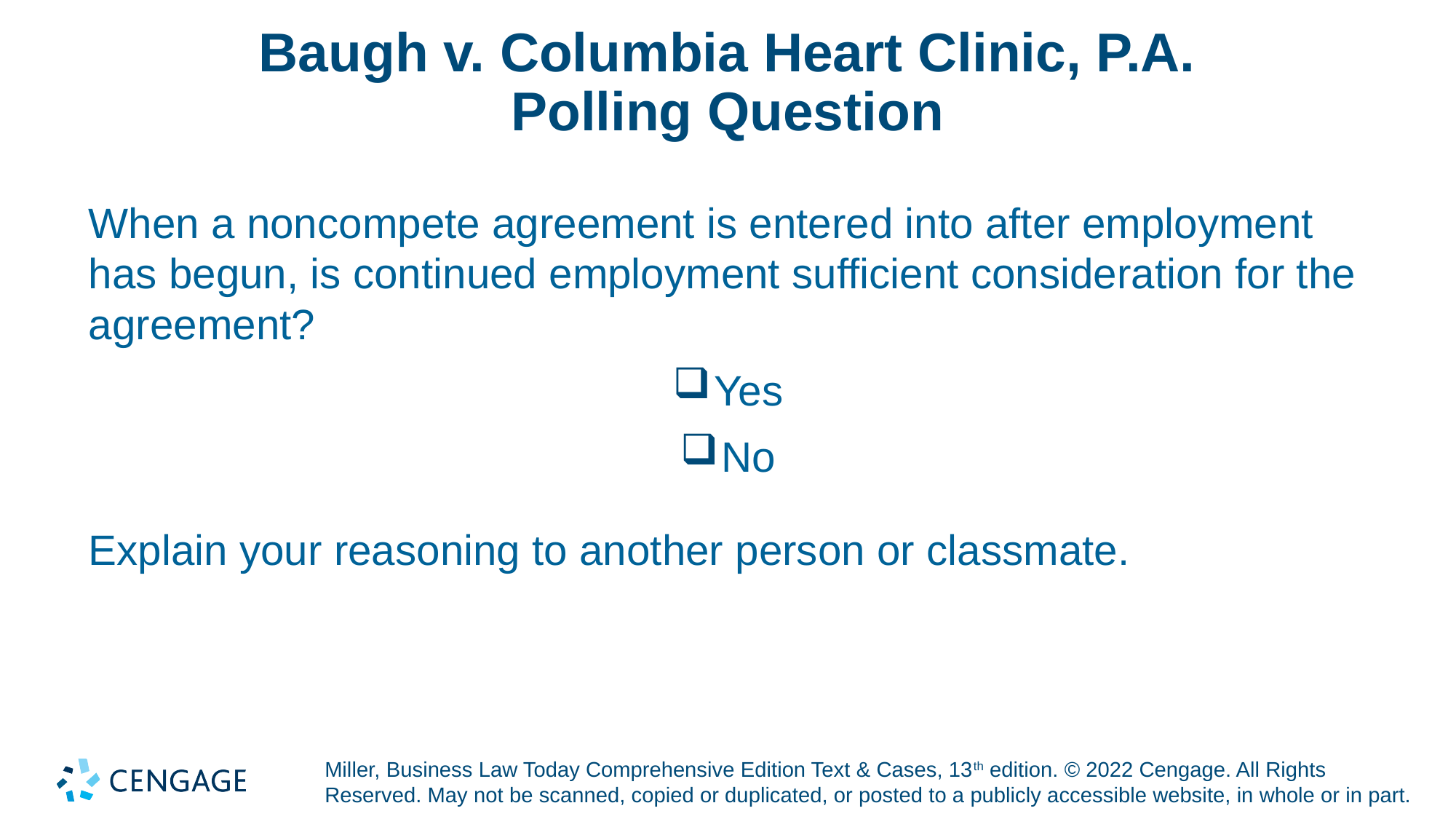

# Baugh v. Columbia Heart Clinic, P.A. Polling Question
When a noncompete agreement is entered into after employment has begun, is continued employment sufficient consideration for the agreement?
Yes
No
Explain your reasoning to another person or classmate.